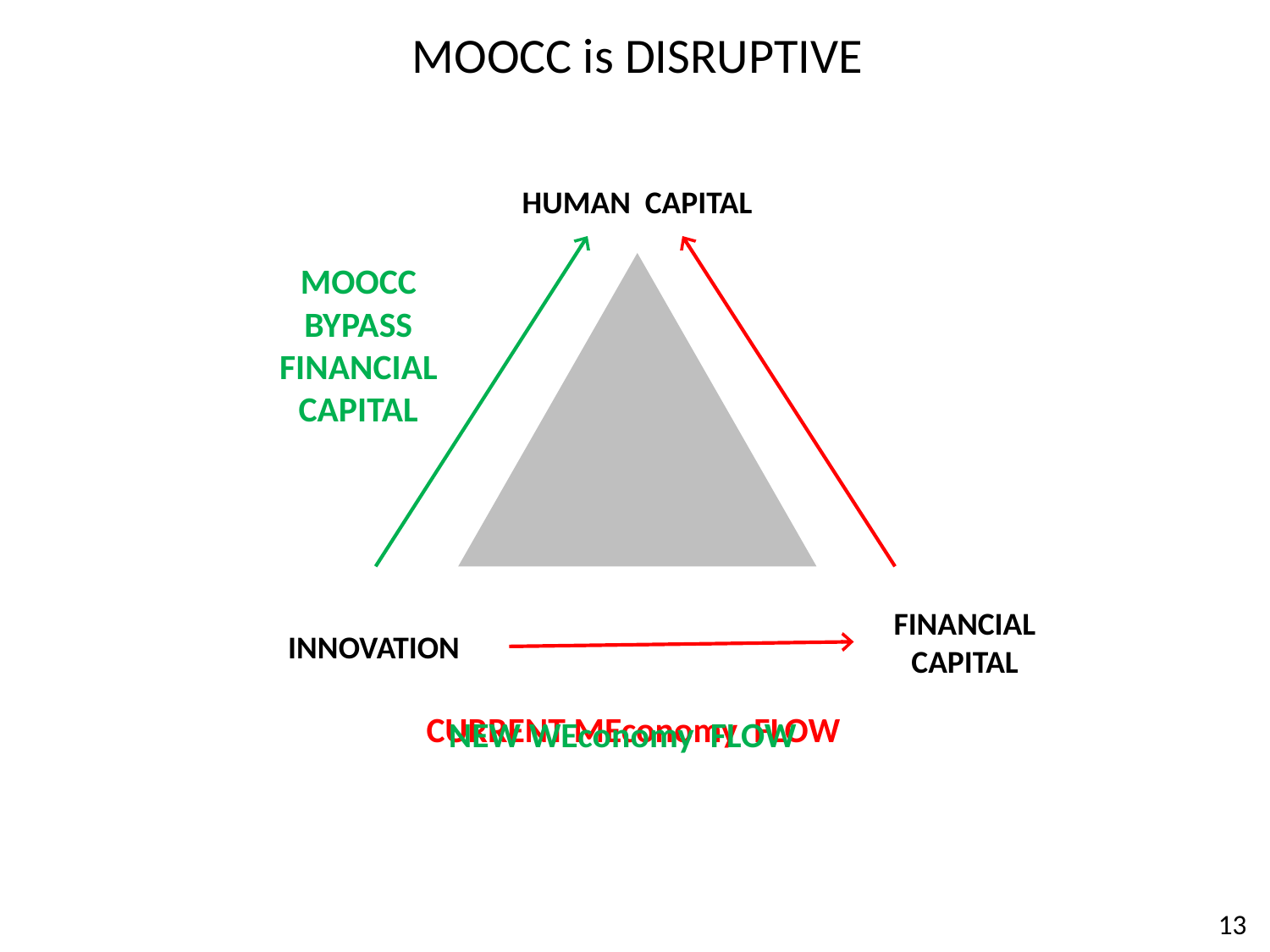

MOOCC is DISRUPTIVE
HUMAN  CAPITAL
MOOCC
BYPASS FINANCIAL CAPITAL

FINANCIAL CAPITAL
INNOVATION
CURRENT MEconomy  FLOW
NEW WEconomy  FLOW
13